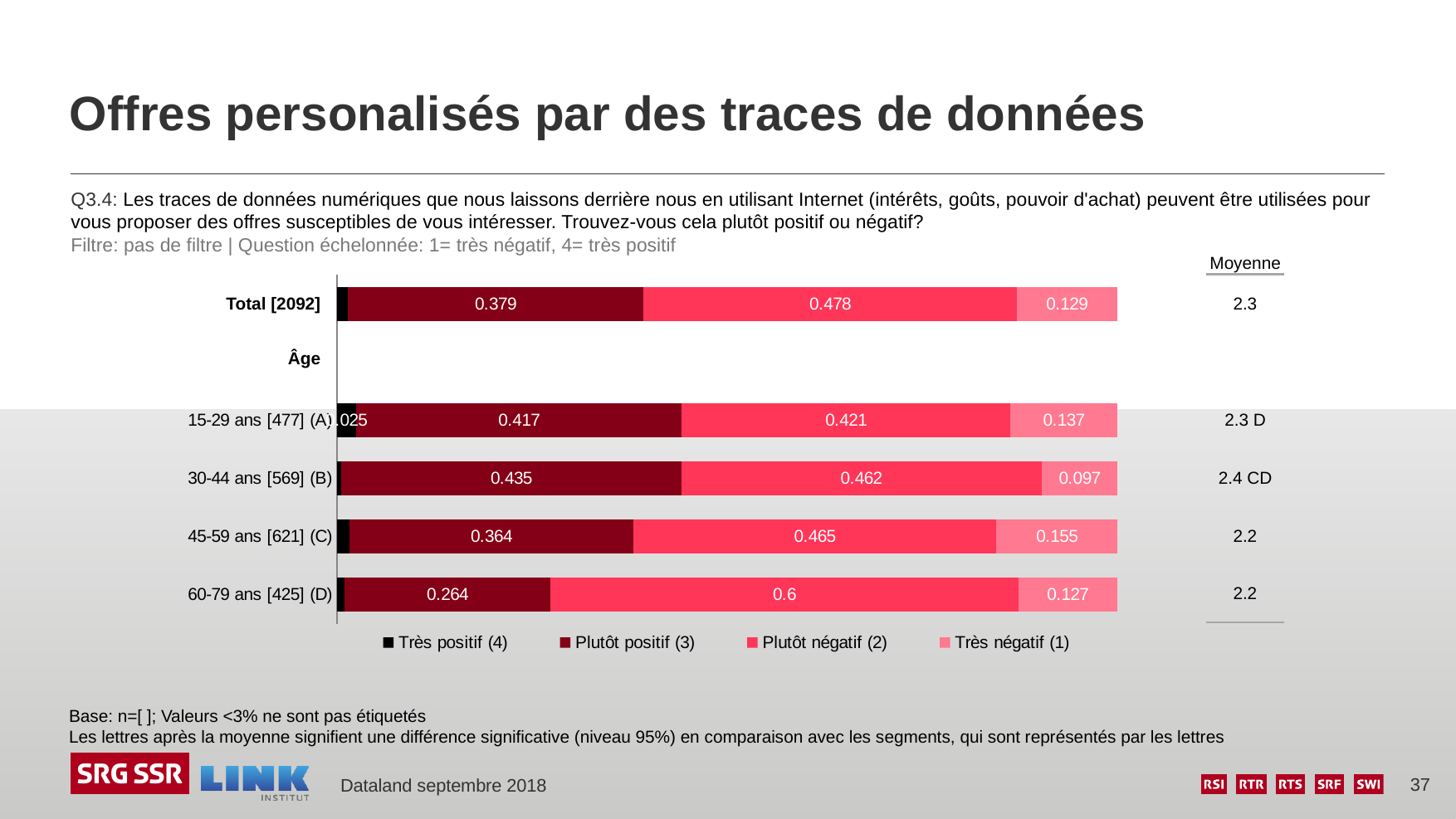

# Offres personalisés par des traces de données
Q3.4: Les traces de données numériques que nous laissons derrière nous en utilisant Internet (intérêts, goûts, pouvoir d'achat) peuvent être utilisées pour vous proposer des offres susceptibles de vous intéresser. Trouvez-vous cela plutôt positif ou négatif?
Filtre: pas de filtre | Question échelonnée: 1= très négatif, 4= très positif
| Moyenne |
| --- |
| 2.3 |
|  |
| 2.3 D |
| 2.4 CD |
| 2.2 |
| 2.2 |

### Chart

| Category | Très positif (4) | Plutôt positif (3) | Plutôt négatif (2) | Très négatif (1) |
|---|---|---|---|---|
|  | 0.014 | 0.379 | 0.478 | 0.129 |
|  | None | None | None | None |
| 15-29 ans [477] (A) | 0.025 | 0.417 | 0.421 | 0.137 |
| 30-44 ans [569] (B) | 0.006 | 0.435 | 0.462 | 0.097 |
| 45-59 ans [621] (C) | 0.016 | 0.364 | 0.465 | 0.155 |
| 60-79 ans [425] (D) | 0.01 | 0.264 | 0.6 | 0.127 |
Total [2092]
Âge
Base: n=[ ]; Valeurs <3% ne sont pas étiquetés
Les lettres après la moyenne signifient une différence significative (niveau 95%) en comparaison avec les segments, qui sont représentés par les lettres